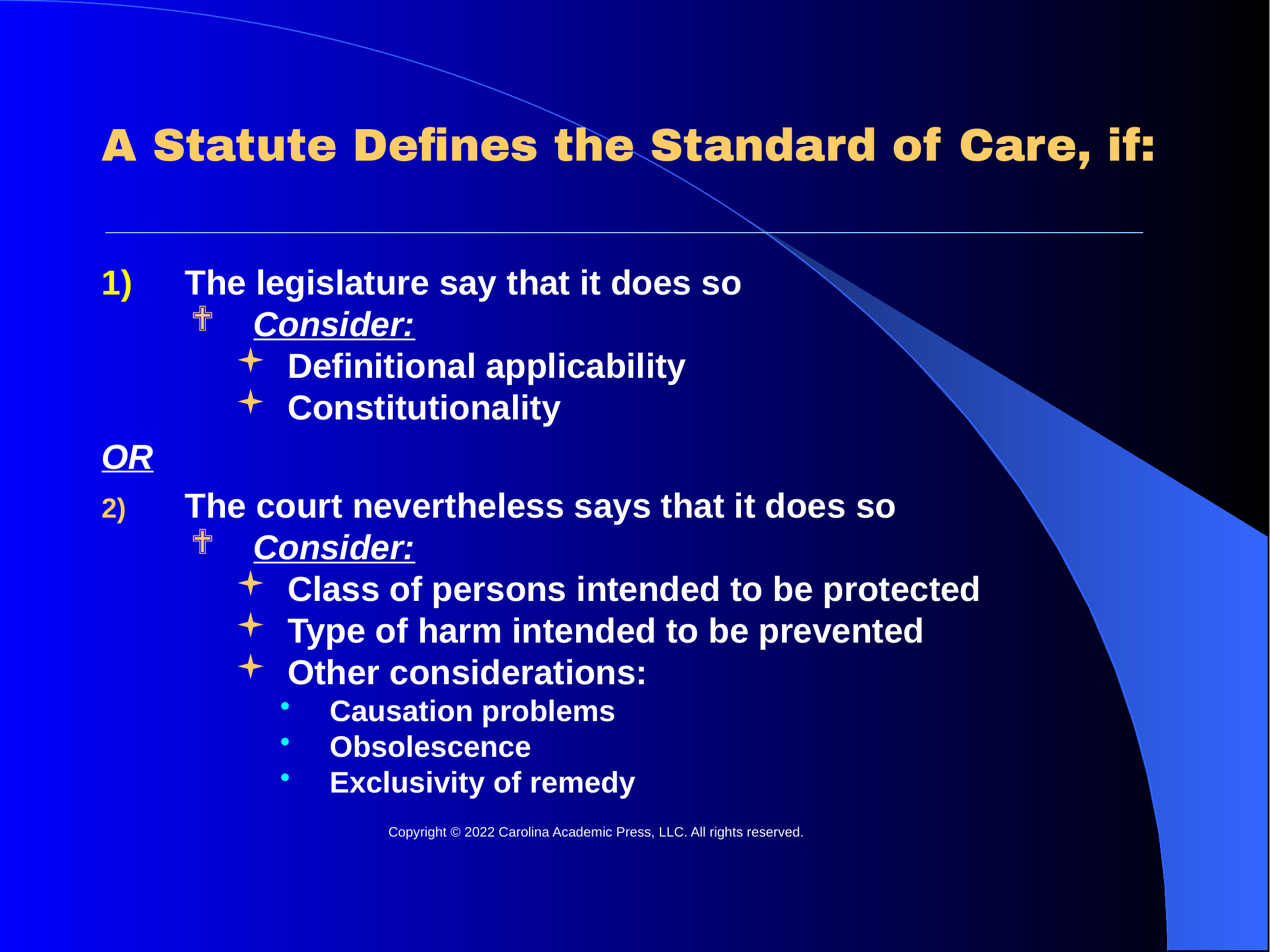

9
A Statute Defines the Standard of Care, if:

The legislature say that it does so
Consider:
Definitional applicability
Constitutionality
OR
The court nevertheless says that it does so
Consider:
Class of persons intended to be protected
Type of harm intended to be prevented
Other considerations:
Causation problems
Obsolescence
Exclusivity of remedy
Copyright © 2022 Carolina Academic Press, LLC. All rights reserved.